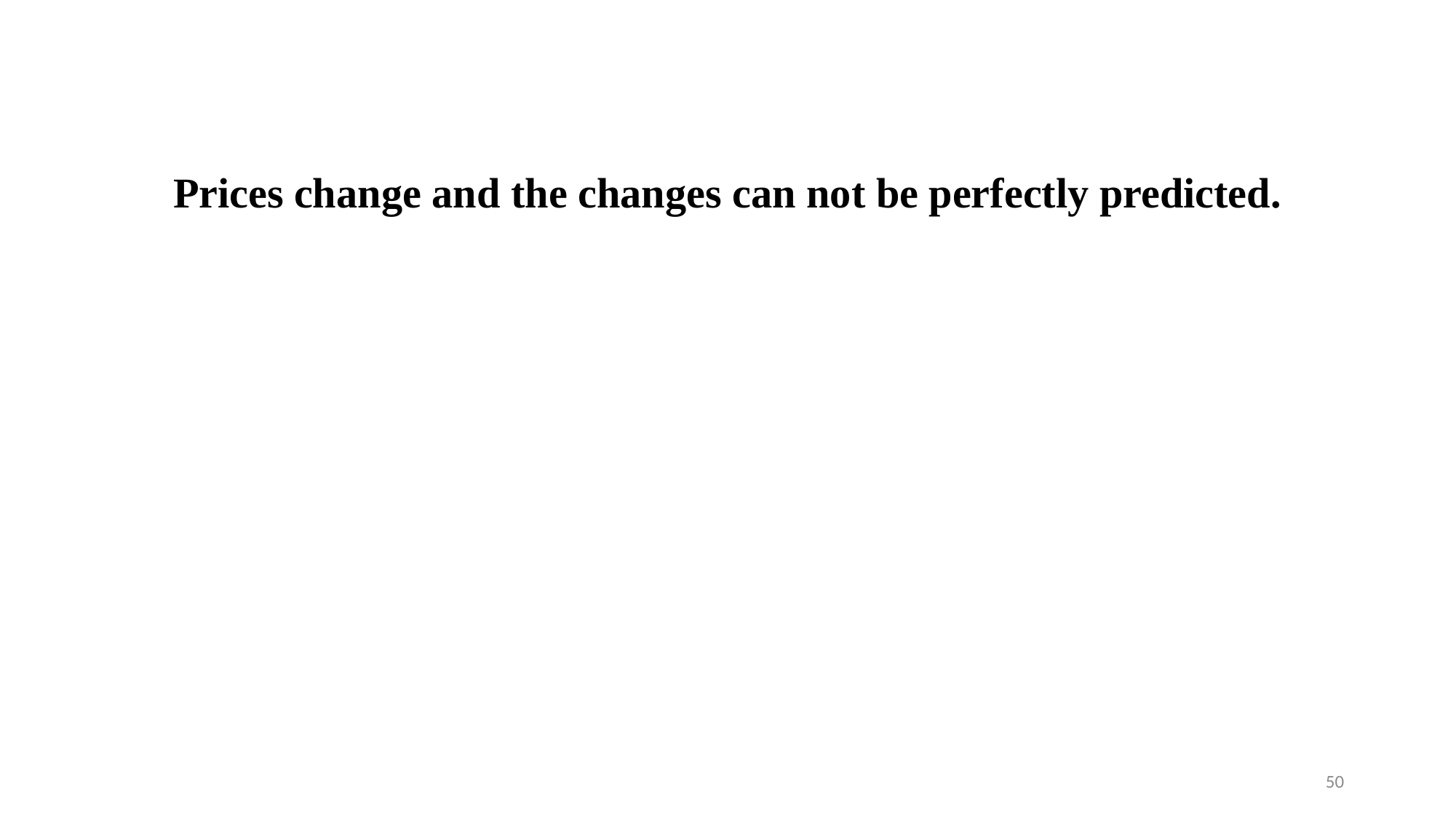

Prices change and the changes can not be perfectly predicted.

50